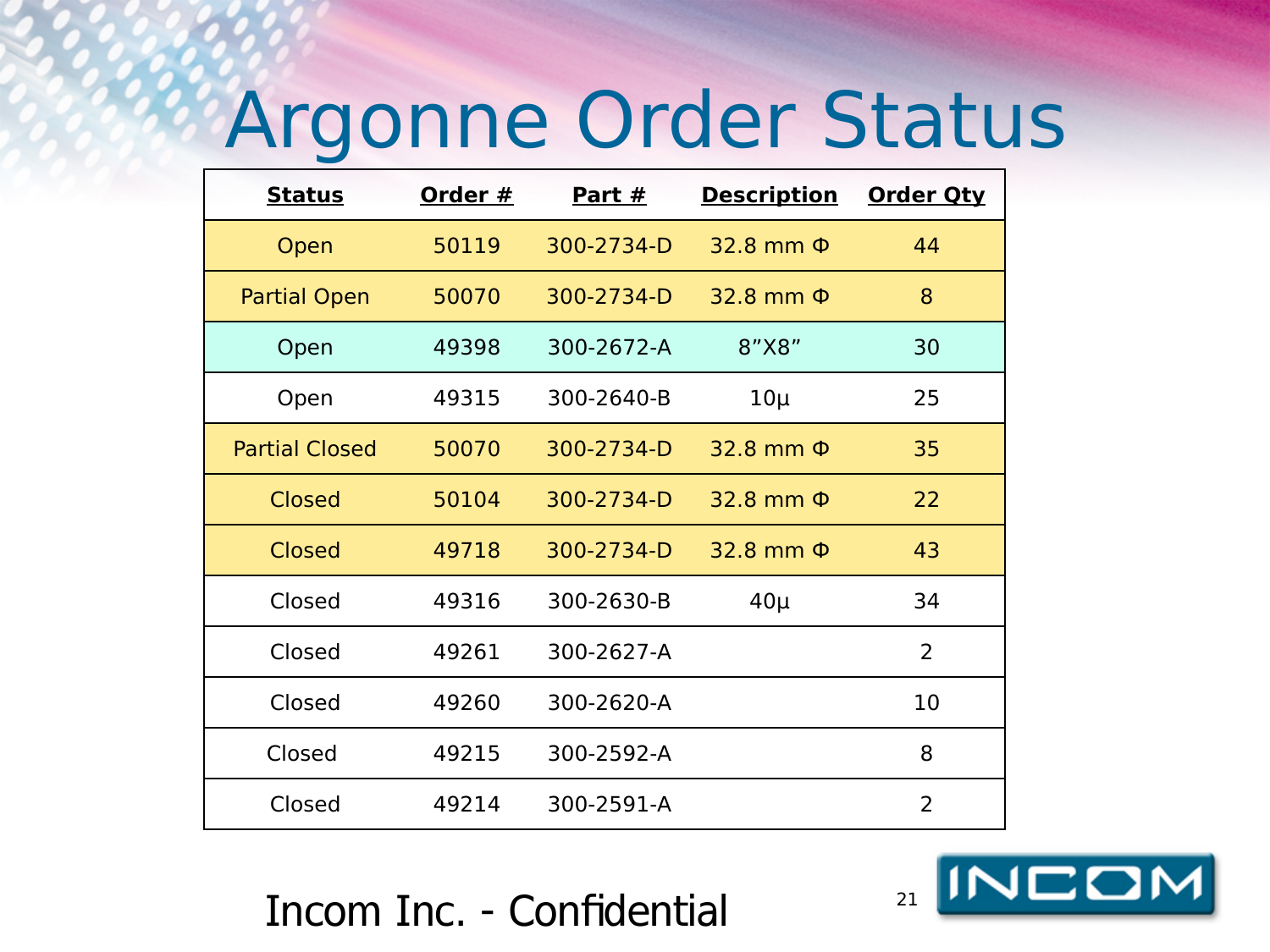

# Argonne Order Status
| Status | Order # | Part # | Description | Order Qty |
| --- | --- | --- | --- | --- |
| Open | 50119 | 300-2734-D | 32.8 mm Ф | 44 |
| Partial Open | 50070 | 300-2734-D | 32.8 mm Ф | 8 |
| Open | 49398 | 300-2672-A | 8”X8” | 30 |
| Open | 49315 | 300-2640-B | 10µ | 25 |
| Partial Closed | 50070 | 300-2734-D | 32.8 mm Ф | 35 |
| Closed | 50104 | 300-2734-D | 32.8 mm Ф | 22 |
| Closed | 49718 | 300-2734-D | 32.8 mm Ф | 43 |
| Closed | 49316 | 300-2630-B | 40µ | 34 |
| Closed | 49261 | 300-2627-A |  | 2 |
| Closed | 49260 | 300-2620-A |  | 10 |
| Closed | 49215 | 300-2592-A |  | 8 |
| Closed | 49214 | 300-2591-A |  | 2 |
21
Incom Inc. - Confidential